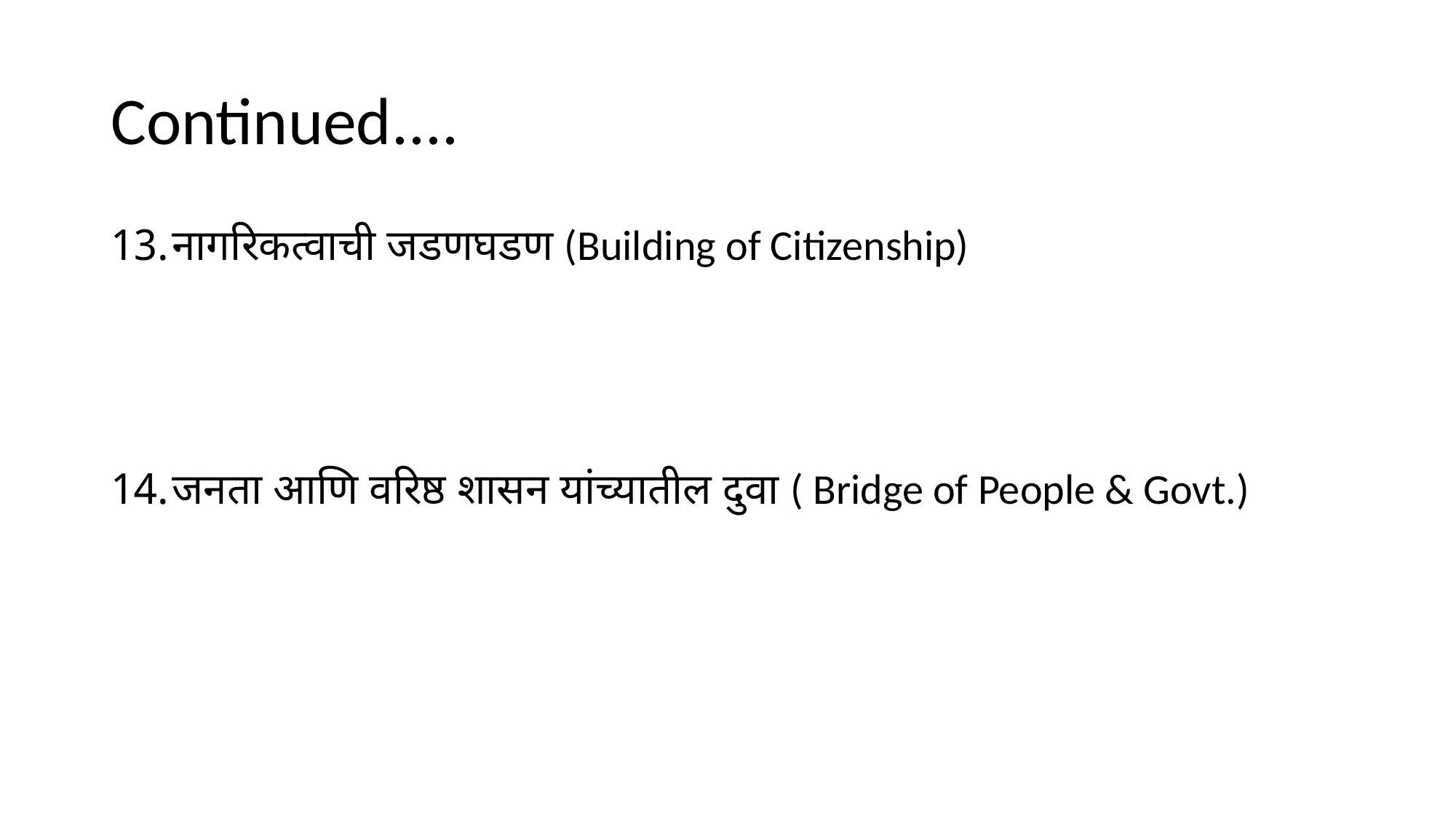

# Continued....
नागरिकत्वाची जडणघडण (Building of Citizenship)

जनता आणि वरिष्ठ शासन यांच्यातील दुवा ( Bridge of People & Govt.)